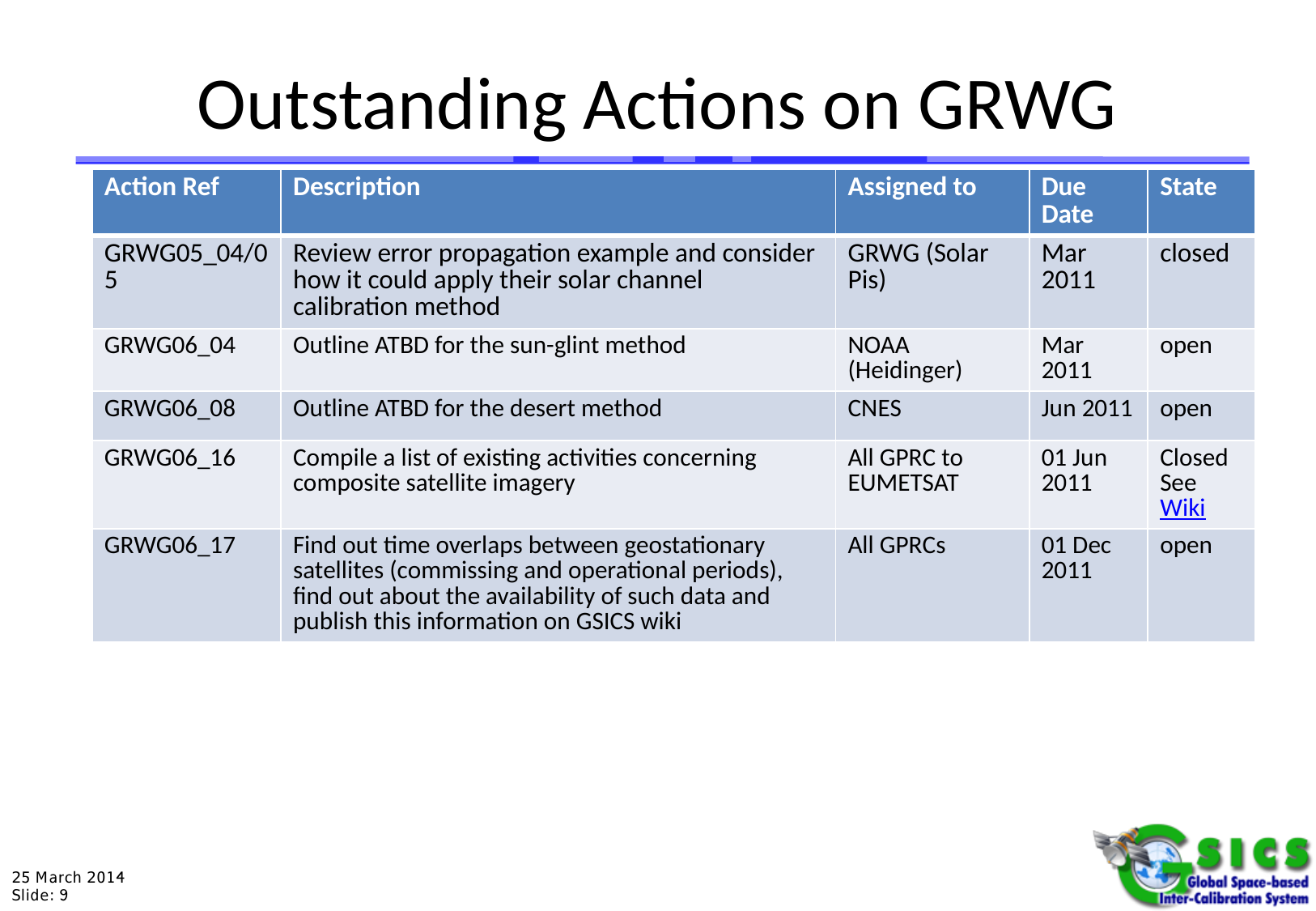

# Outstanding Actions on GRWG

| Action Ref | Description | Assigned to | Due Date | State |
| --- | --- | --- | --- | --- |
| GRWG05\_04/05 | Review error propagation example and consider how it could apply their solar channel calibration method | GRWG (Solar Pis) | Mar 2011 | closed |
| GRWG06\_04 | Outline ATBD for the sun-glint method | NOAA (Heidinger) | Mar 2011 | open |
| GRWG06\_08 | Outline ATBD for the desert method | CNES | Jun 2011 | open |
| GRWG06\_16 | Compile a list of existing activities concerning composite satellite imagery | All GPRC to EUMETSAT | 01 Jun 2011 | Closed See Wiki |
| GRWG06\_17 | Find out time overlaps between geostationary satellites (commissing and operational periods), find out about the availability of such data and publish this information on GSICS wiki | All GPRCs | 01 Dec 2011 | open |